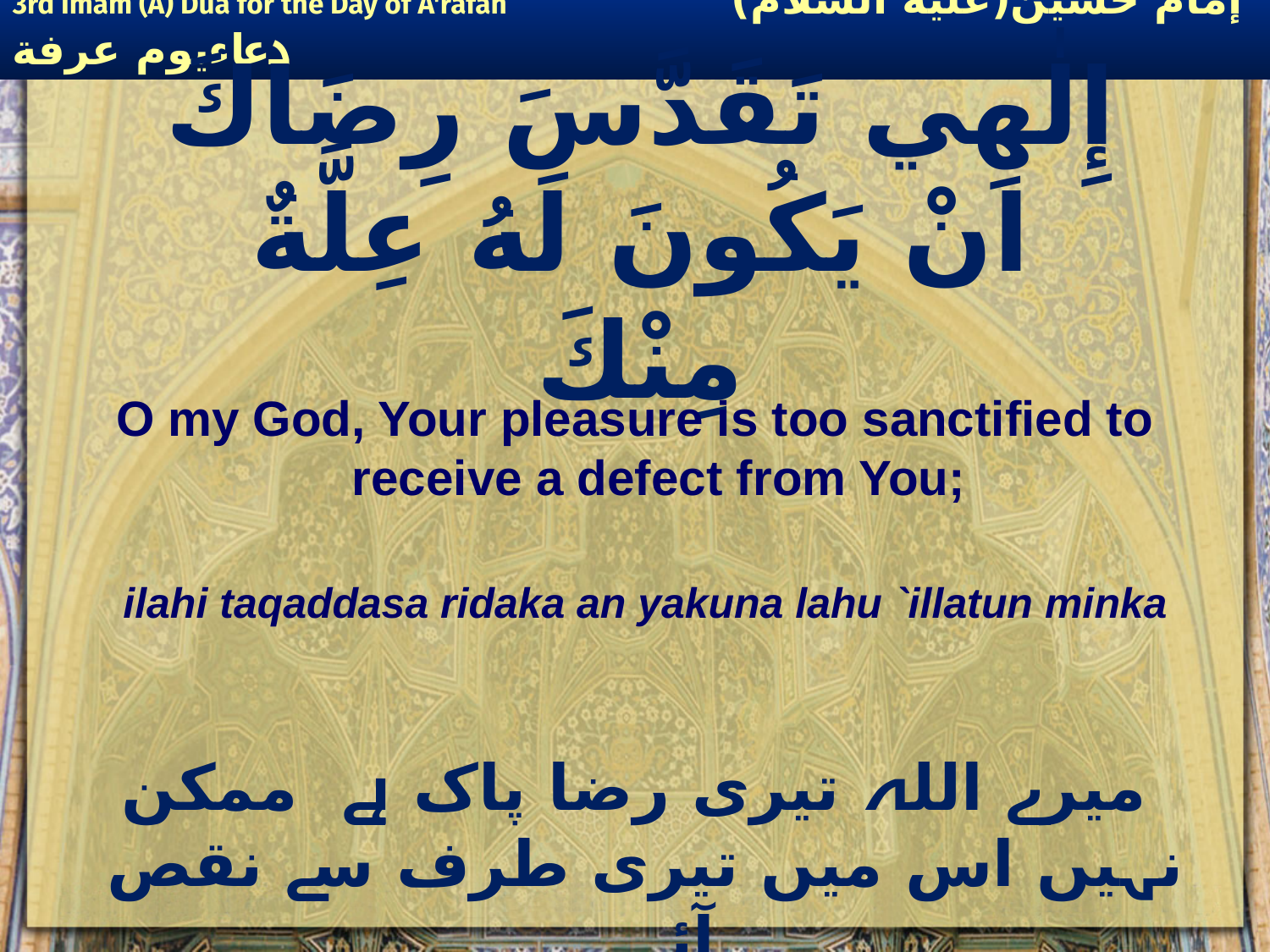

# إِلٰهِي تَقَدَّسَ رِضَاكَ انْ يَكُونَ لَهُ عِلَّةٌ مِنْكَ
O my God, Your pleasure is too sanctified to receive a defect from You;
ilahi taqaddasa ridaka an yakuna lahu `illatun minka
 میرے اللہ تیری رضا پاک ہے  ممکن نہیں اس میں تیری طرف سے نقص آئے